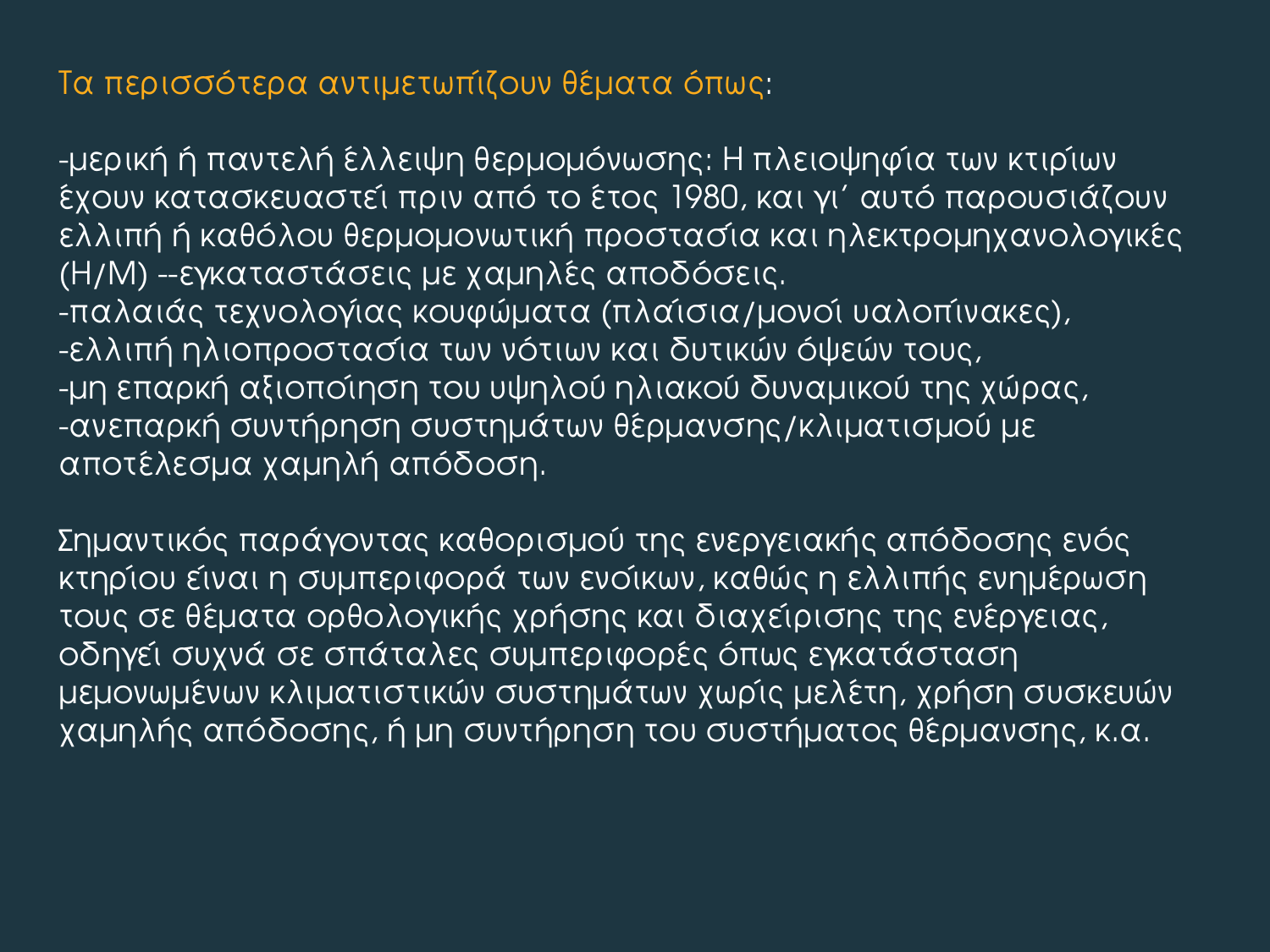

Τα περισσότερα αντιμετωπίζουν θέματα όπως:

-μερική ή παντελή έλλειψη θερμομόνωσης: Η πλειοψηφία των κτιρίων έχουν κατασκευαστεί πριν από το έτος 1980, και γι’ αυτό παρουσιάζουν ελλιπή ή καθόλου θερμομονωτική προστασία και ηλεκτρομηχανολογικές (Η/Μ) --εγκαταστάσεις με χαμηλές αποδόσεις.
-παλαιάς τεχνολογίας κουφώματα (πλαίσια/μονοί υαλοπίνακες),
-ελλιπή ηλιοπροστασία των νότιων και δυτικών όψεών τους,
-μη επαρκή αξιοποίηση του υψηλού ηλιακού δυναμικού της χώρας,
-ανεπαρκή συντήρηση συστημάτων θέρμανσης/κλιματισμού με αποτέλεσμα χαμηλή απόδοση.

Σημαντικός παράγοντας καθορισμού της ενεργειακής απόδοσης ενός κτηρίου είναι η συμπεριφορά των ενοίκων, καθώς η ελλιπής ενημέρωση τους σε θέματα ορθολογικής χρήσης και διαχείρισης της ενέργειας, οδηγεί συχνά σε σπάταλες συμπεριφορές όπως εγκατάσταση μεμονωμένων κλιματιστικών συστημάτων χωρίς μελέτη, χρήση συσκευών χαμηλής απόδοσης, ή μη συντήρηση του συστήματος θέρμανσης, κ.α.